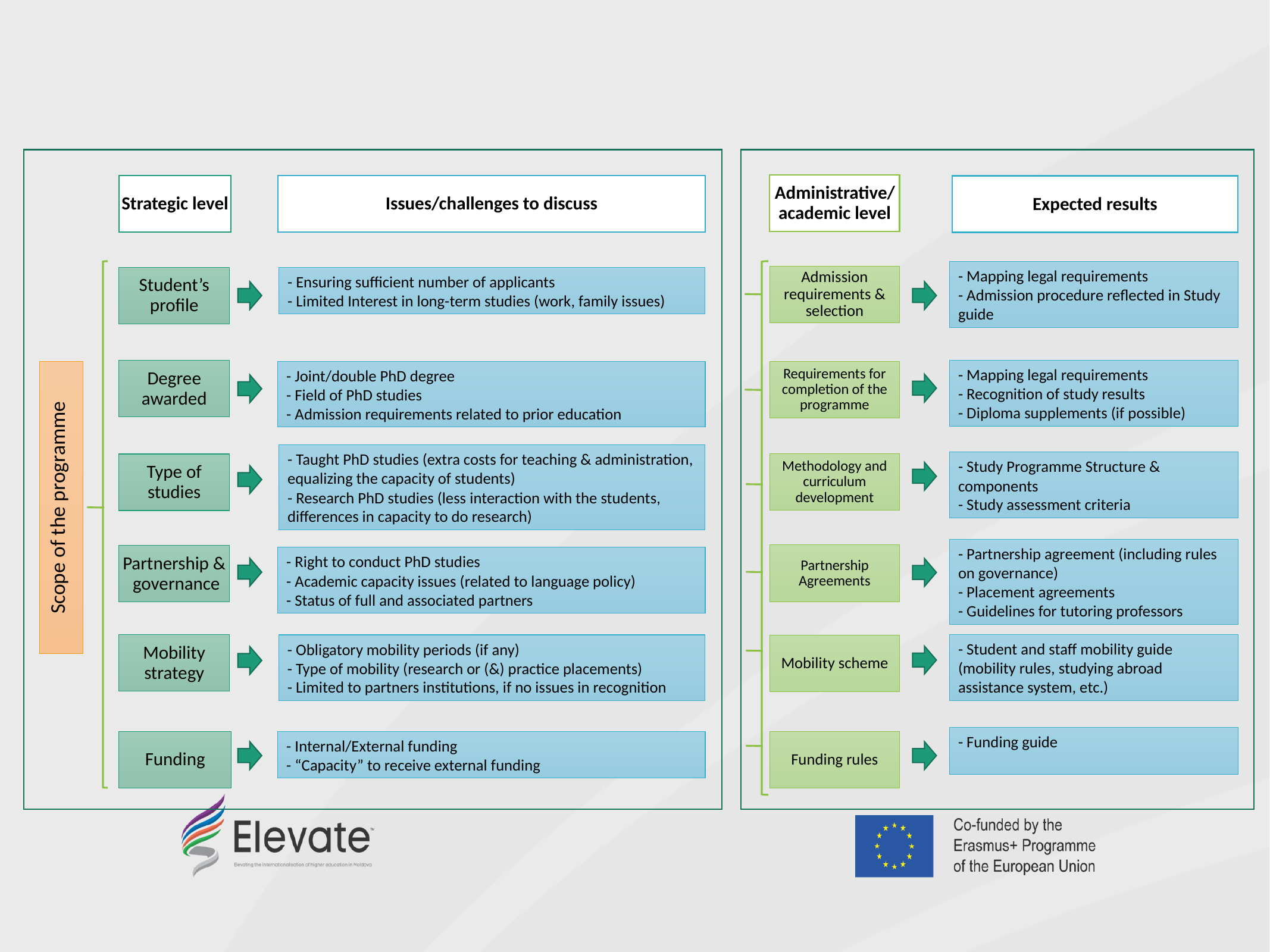

Administrative/academic level
Strategic level
Issues/challenges to discuss
Expected results

- Mapping legal requirements
- Admission procedure reflected in Study guide
Admission requirements & selection
Student’s profile
- Ensuring sufficient number of applicants
- Limited Interest in long-term studies (work, family issues)

Degree awarded
- Mapping legal requirements
- Recognition of study results
- Diploma supplements (if possible)
- Joint/double PhD degree
- Field of PhD studies
- Admission requirements related to prior education
Requirements for completion of the programme
Scope of the programme

- Taught PhD studies (extra costs for teaching & administration, equalizing the capacity of students)
- Research PhD studies (less interaction with the students, differences in capacity to do research)
- Study Programme Structure & components
- Study assessment criteria
Methodology and curriculum development
Type of studies

- Partnership agreement (including rules on governance)
- Placement agreements
- Guidelines for tutoring professors
Partnership Agreements
Partnership &  governance
- Right to conduct PhD studies
- Academic capacity issues (related to language policy)
- Status of full and associated partners

Mobility strategy
- Student and staff mobility guide (mobility rules, studying abroad assistance system, etc.)
- Obligatory mobility periods (if any)
- Type of mobility (research or (&) practice placements)
- Limited to partners institutions, if no issues in recognition
Mobility scheme

- Funding guide

- Internal/External funding
- “Capacity” to receive external funding
Funding rules
Funding